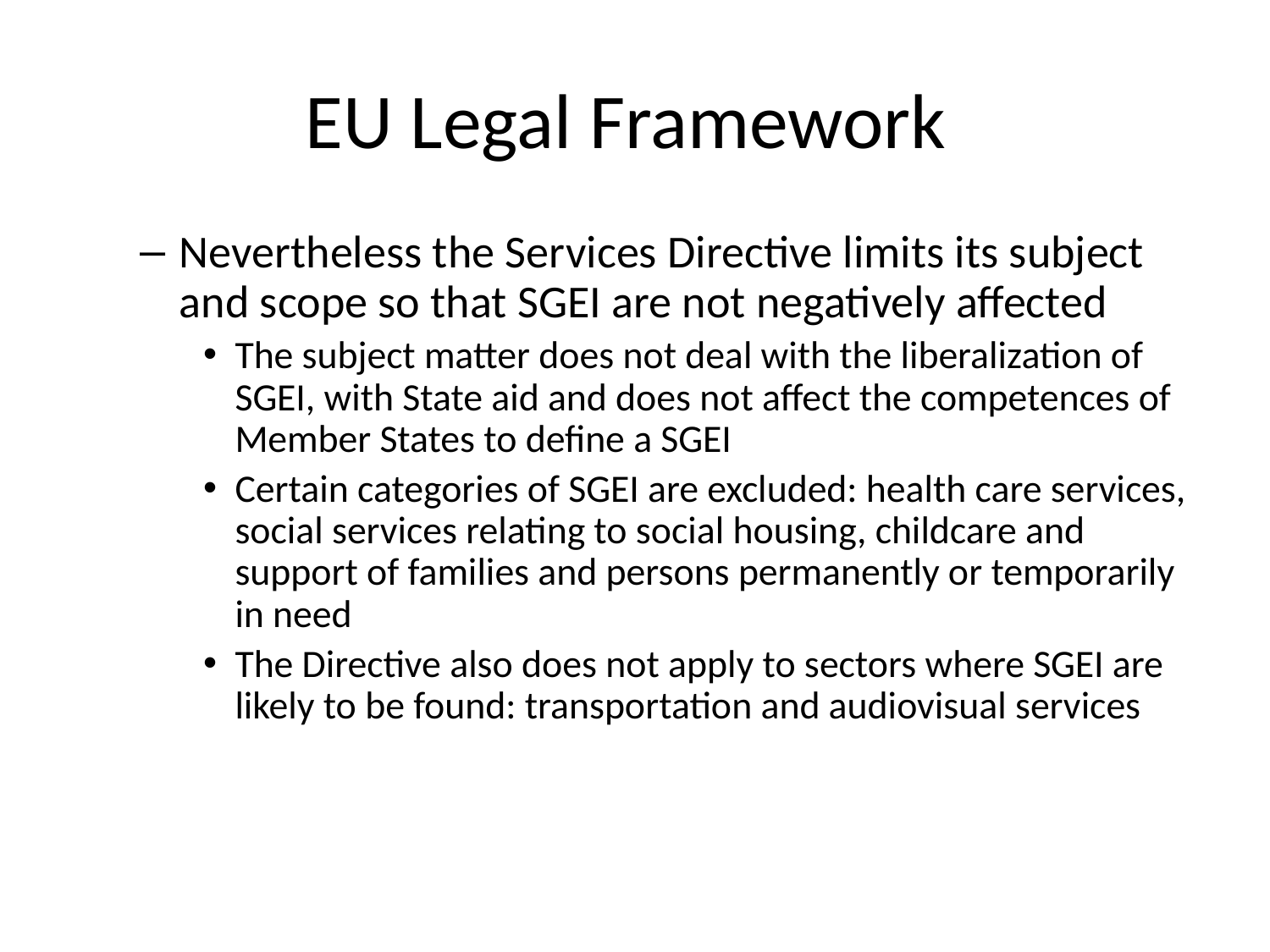

# EU Legal Framework
Nevertheless the Services Directive limits its subject and scope so that SGEI are not negatively affected
The subject matter does not deal with the liberalization of SGEI, with State aid and does not affect the competences of Member States to define a SGEI
Certain categories of SGEI are excluded: health care services, social services relating to social housing, childcare and support of families and persons permanently or temporarily in need
The Directive also does not apply to sectors where SGEI are likely to be found: transportation and audiovisual services